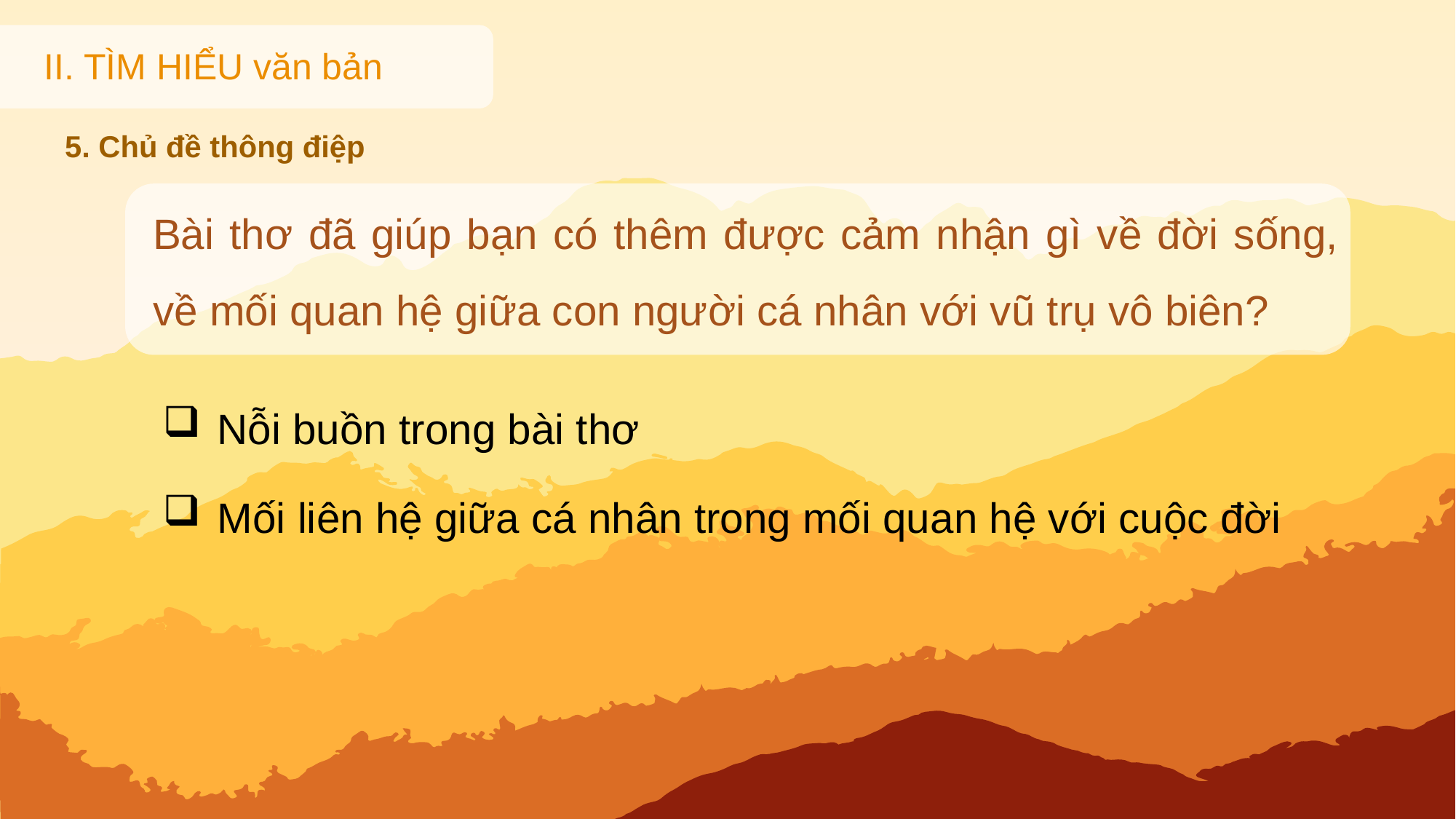

II. TÌM HIỂU văn bản
5. Chủ đề thông điệp
Bài thơ đã giúp bạn có thêm được cảm nhận gì về đời sống, về mối quan hệ giữa con người cá nhân với vũ trụ vô biên?

Nỗi buồn trong bài thơ
Mối liên hệ giữa cá nhân trong mối quan hệ với cuộc đời